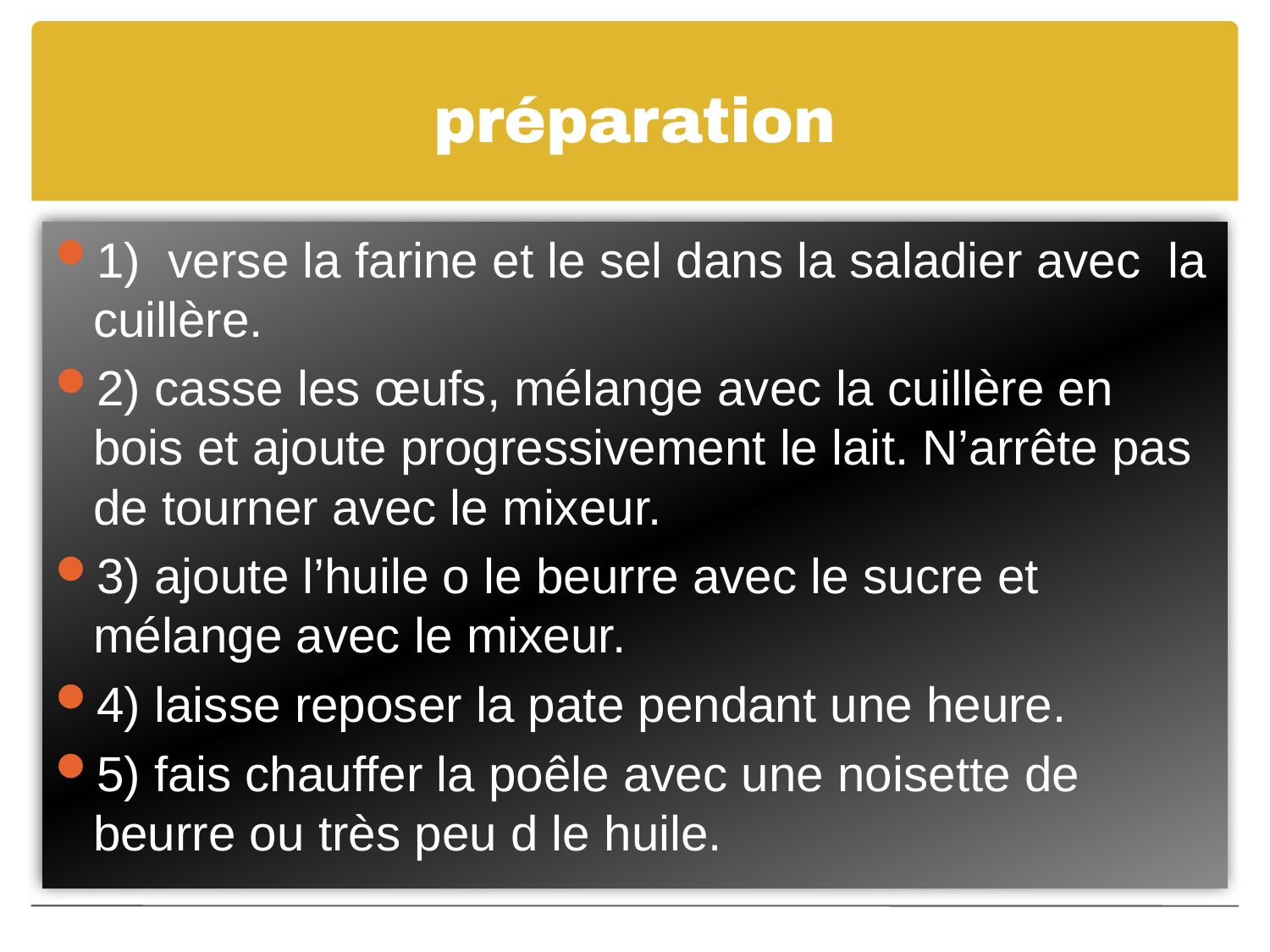

# préparation
1)  verse la farine et le sel dans la saladier avec  la cuillère.
2) casse les œufs, mélange avec la cuillère en bois et ajoute progressivement le lait. N’arrête pas de tourner avec le mixeur.
3) ajoute l’huile o le beurre avec le sucre et mélange avec le mixeur.
4) laisse reposer la pate pendant une heure.
5) fais chauffer la poêle avec une noisette de beurre ou très peu d le huile.